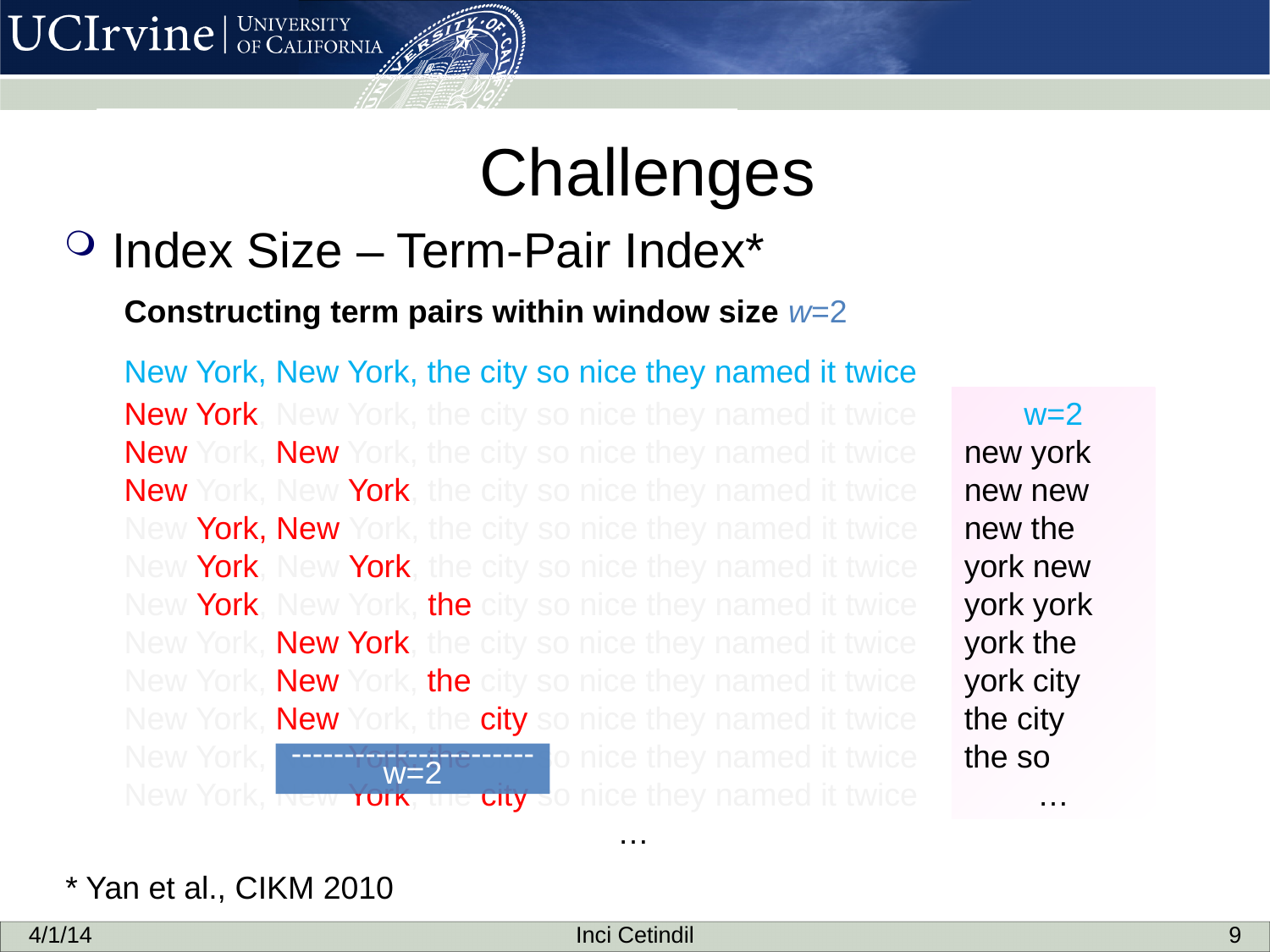

# Challenges
Index Size – Term-Pair Index*
Constructing term pairs within window size w=2
New York, New York, the city so nice they named it twice
New York, New York, the city so nice they named it twice
New York, New York, the city so nice they named it twice
New York, New York, the city so nice they named it twice
New York, New York, the city so nice they named it twice
New York, New York, the city so nice they named it twice
New York, New York, the city so nice they named it twice
New York, New York, the city so nice they named it twice
New York, New York, the city so nice they named it twice
New York, New York, the city so nice they named it twice
New York, New York, the city so nice they named it twice
New York, New York, the city so nice they named it twice
…
w=2
new york
new new
new the
york new
york york
york the
york city
the city
the so
…
-----------------------
w=2
* Yan et al., CIKM 2010

4/1/14
Inci Cetindil
9